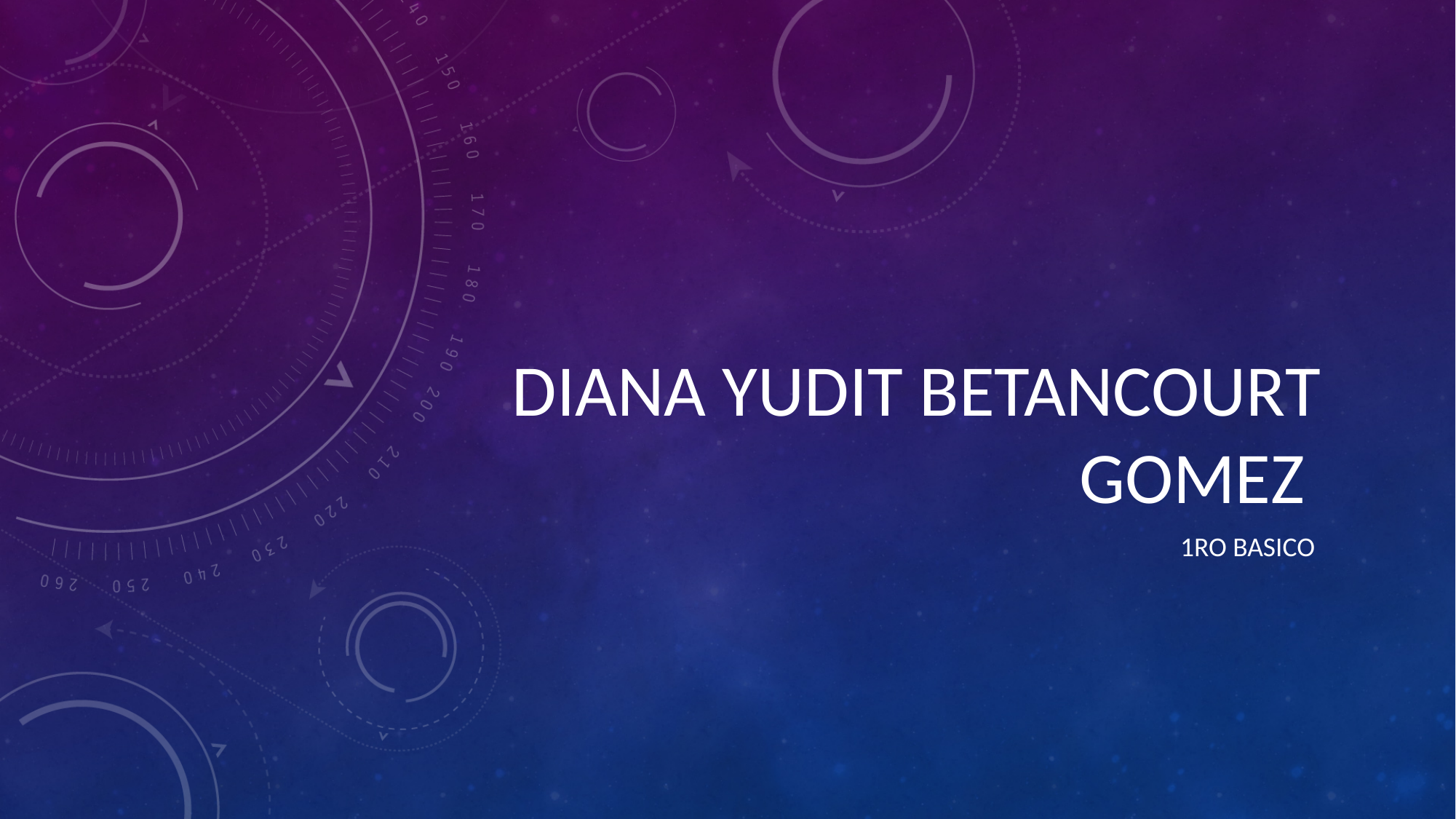

# Diana Yudit Betancourt Gomez
1ro Basico